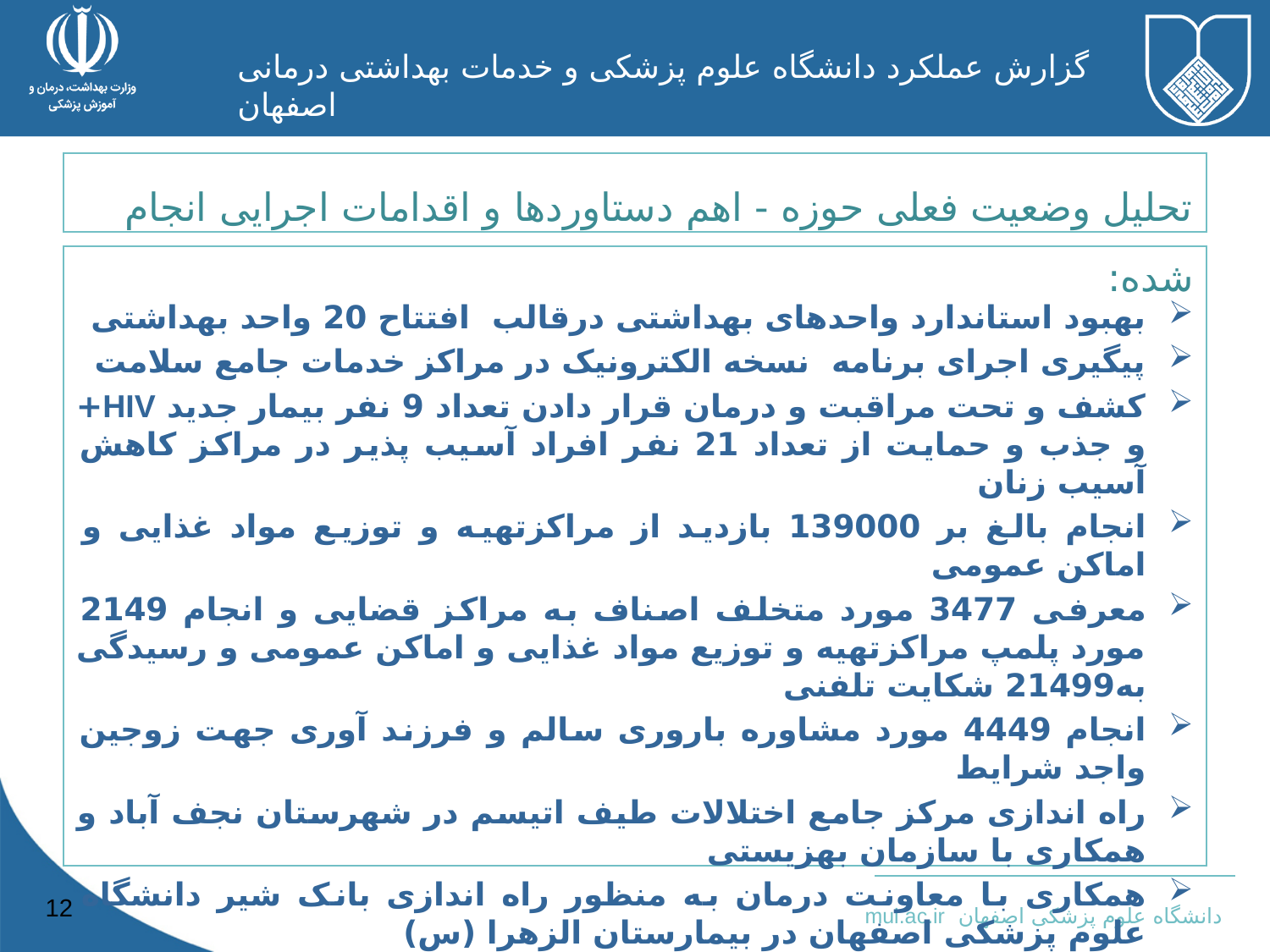

تحلیل وضعیت فعلی حوزه - اهم دستاوردها و اقدامات اجرایی انجام شده:

بهبود استاندارد واحدهای بهداشتی درقالب  افتتاح 20 واحد بهداشتی
پیگیری اجرای برنامه  نسخه الکترونیک در مراکز خدمات جامع سلامت
کشف و تحت مراقبت و درمان قرار دادن تعداد 9 نفر بیمار جدید HIV+ و جذب و حمایت از تعداد 21 نفر افراد آسیب پذیر در مراکز کاهش آسیب زنان
انجام بالغ بر 139000 بازدید از مراکزتهیه و توزیع مواد غذایی و اماکن عمومی
معرفی 3477 مورد متخلف اصناف به مراکز قضایی و انجام 2149 مورد پلمپ مراکزتهیه و توزیع مواد غذایی و اماکن عمومی و رسیدگی به21499 شکایت تلفنی
انجام 4449 مورد مشاوره باروری سالم و فرزند آوری جهت زوجین واجد شرایط
راه اندازی مرکز جامع اختلالات طیف اتیسم در شهرستان نجف آباد و همکاری با سازمان بهزیستی
همکاری با معاونت درمان به منظور راه اندازی بانک شیر دانشگاه علوم پزشکی اصفهان در بیمارستان الزهرا (س)

12